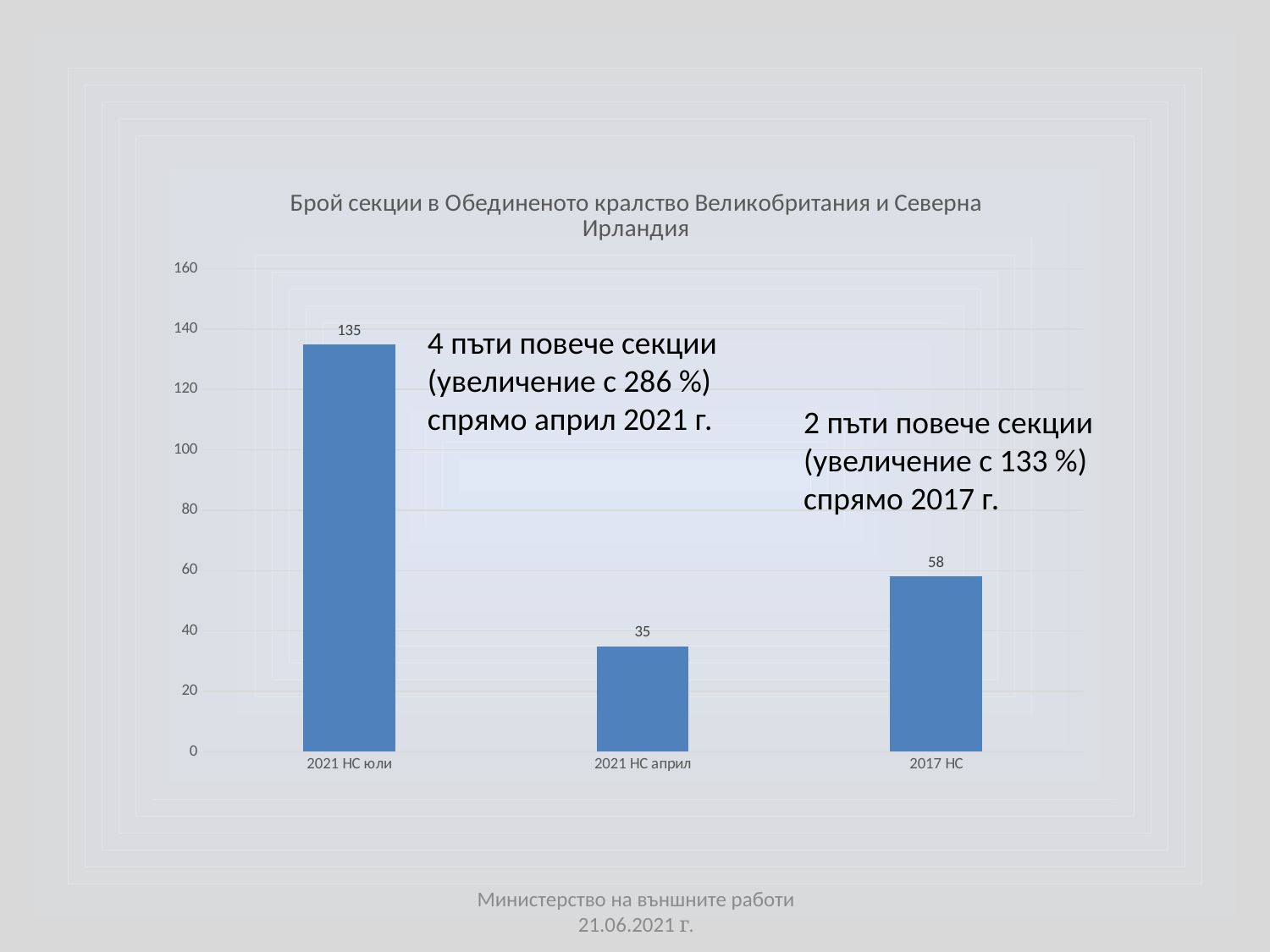

### Chart:

| Category | Брой секции в Обединеното кралство Великобритания и Северна Ирландия |
|---|---|
| 2021 НС юли | 135.0 |
| 2021 НС април | 35.0 |
| 2017 НС | 58.0 |
4 пъти повече секции (увеличение с 286 %) спрямо април 2021 г.
2 пъти повече секции (увеличение с 133 %) спрямо 2017 г.
Министерство на външните работи 21.06.2021 г.